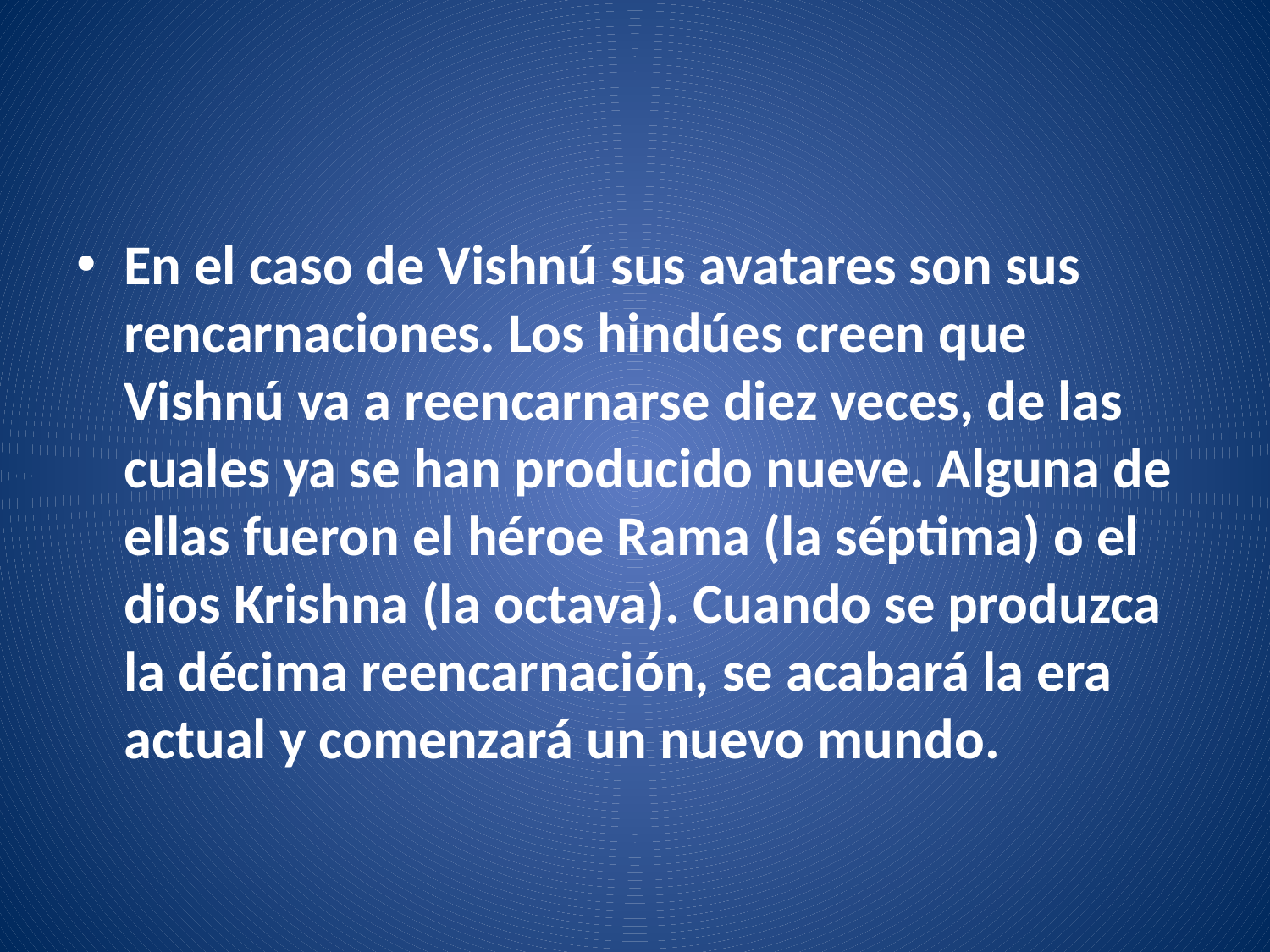

En el caso de Vishnú sus avatares son sus rencarnaciones. Los hindúes creen que Vishnú va a reencarnarse diez veces, de las cuales ya se han producido nueve. Alguna de ellas fueron el héroe Rama (la séptima) o el dios Krishna (la octava). Cuando se produzca la décima reencarnación, se acabará la era actual y comenzará un nuevo mundo.